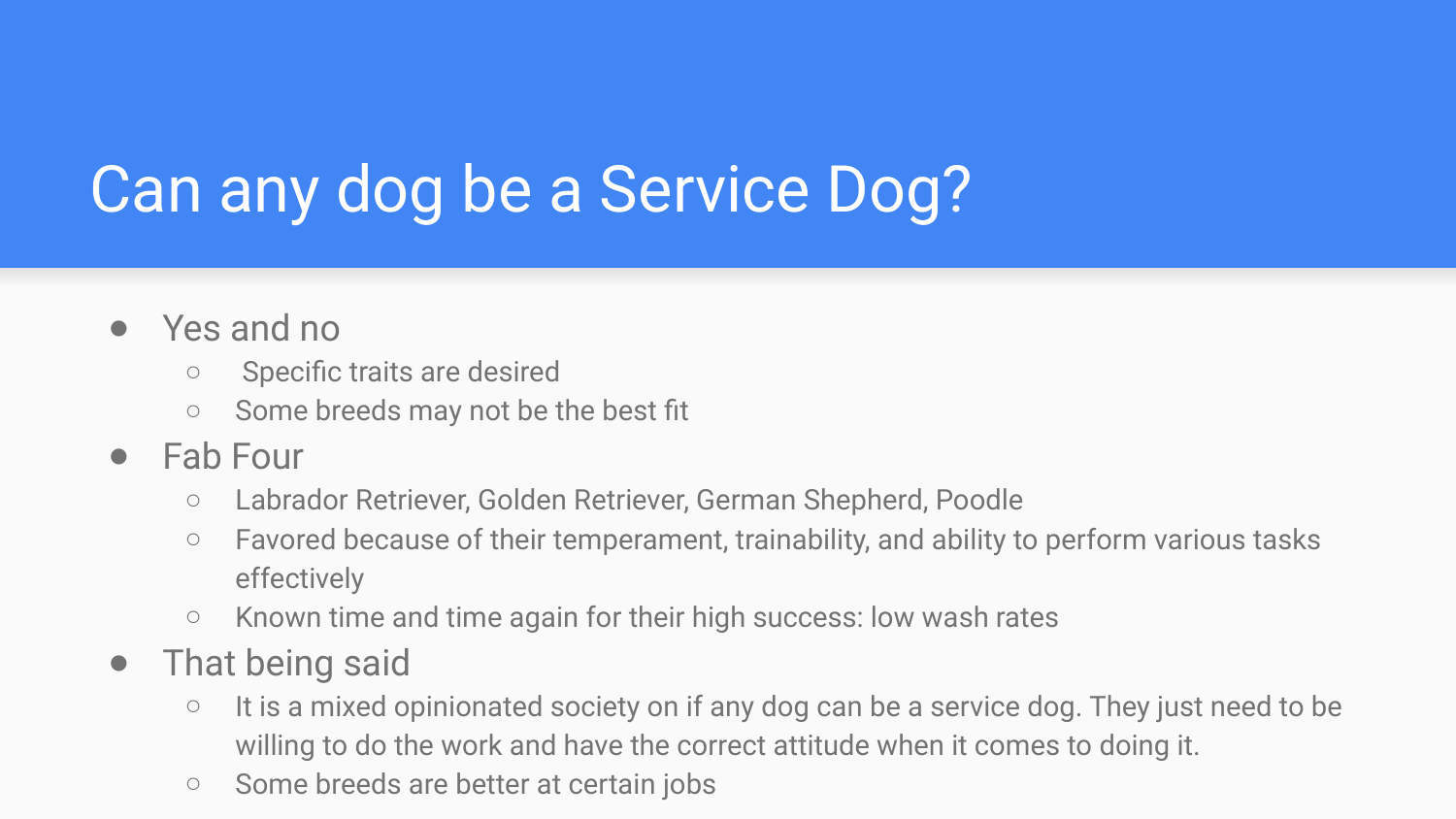

# Can any dog be a Service Dog?
Yes and no
 Specific traits are desired
Some breeds may not be the best fit
Fab Four
Labrador Retriever, Golden Retriever, German Shepherd, Poodle
Favored because of their temperament, trainability, and ability to perform various tasks effectively
Known time and time again for their high success: low wash rates
That being said
It is a mixed opinionated society on if any dog can be a service dog. They just need to be willing to do the work and have the correct attitude when it comes to doing it.
Some breeds are better at certain jobs